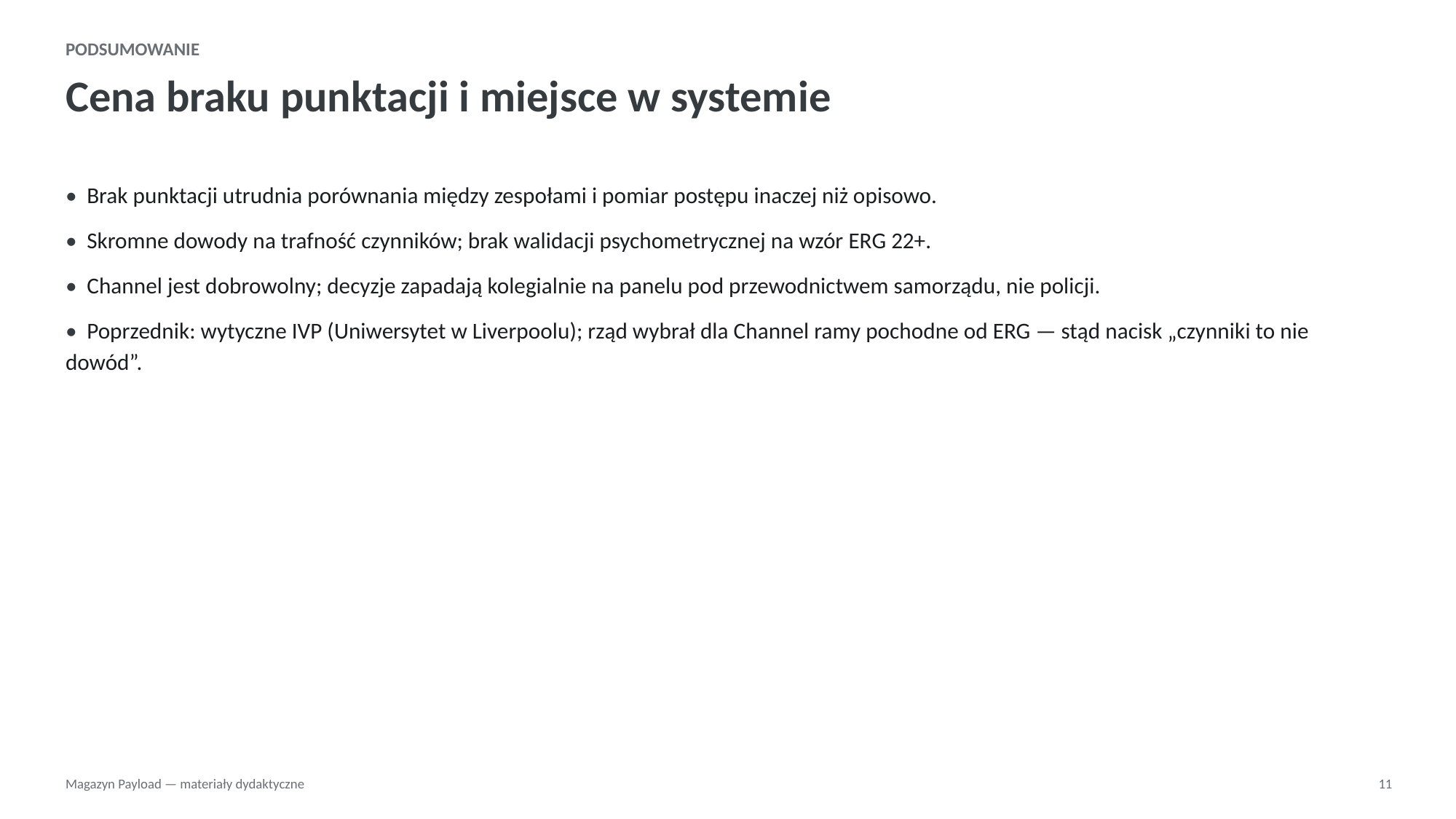

PODSUMOWANIE
Cena braku punktacji i miejsce w systemie
•  Brak punktacji utrudnia porównania między zespołami i pomiar postępu inaczej niż opisowo.
•  Skromne dowody na trafność czynników; brak walidacji psychometrycznej na wzór ERG 22+.
•  Channel jest dobrowolny; decyzje zapadają kolegialnie na panelu pod przewodnictwem samorządu, nie policji.
•  Poprzednik: wytyczne IVP (Uniwersytet w Liverpoolu); rząd wybrał dla Channel ramy pochodne od ERG — stąd nacisk „czynniki to nie dowód”.
Magazyn Payload — materiały dydaktyczne
11